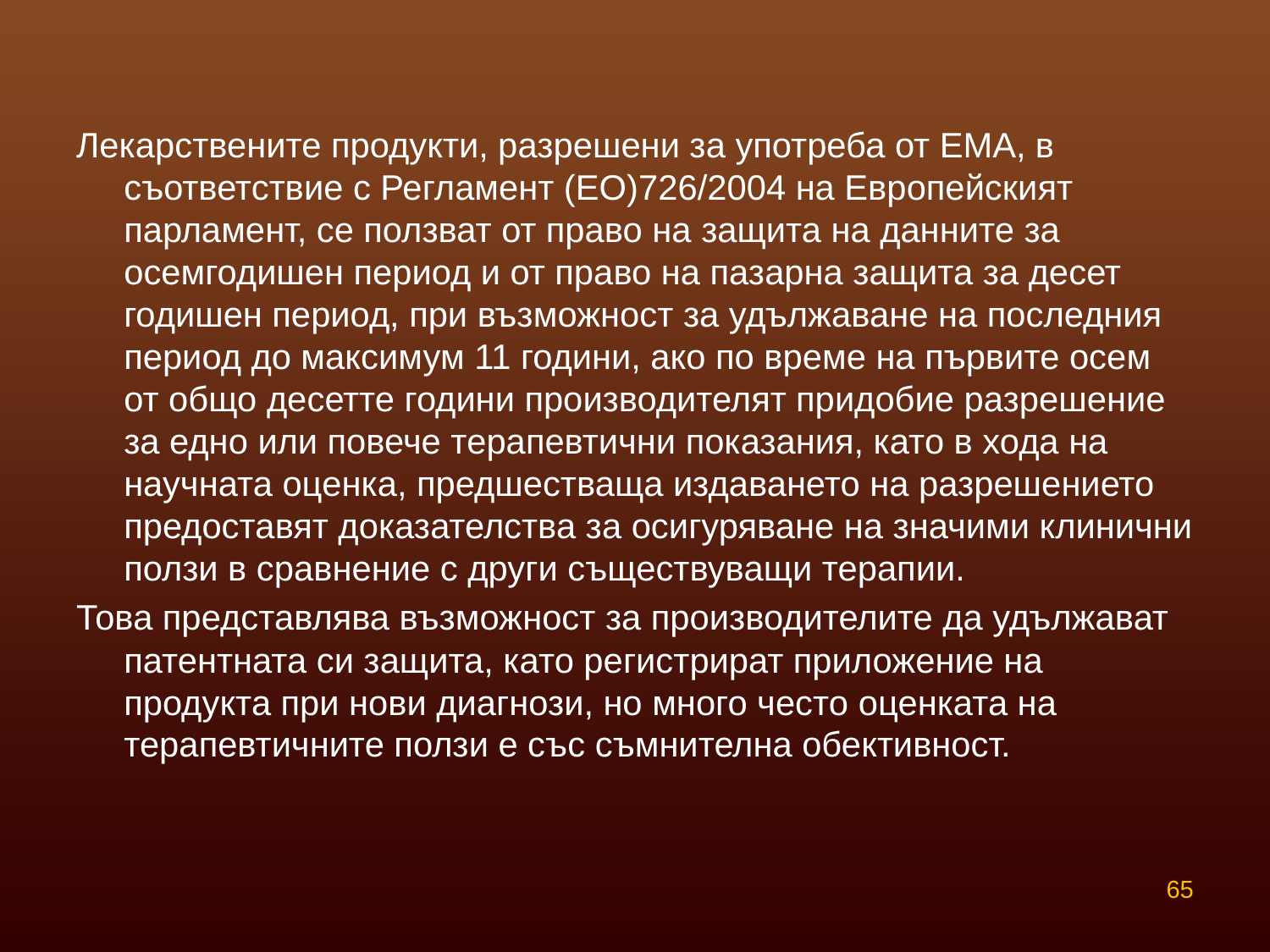

Лекарствените продукти, разрешени за употреба от ЕМА, в съответствие с Регламент (ЕО)726/2004 на Европейският парламент, се ползват от право на защита на данните за осемгодишен период и от право на пазарна защита за десет годишен период, при възможност за удължаване на последния период до максимум 11 години, ако по време на първите осем от общо десетте години производителят придобие разрешение за едно или повече терапевтични показания, като в хода на научната оценка, предшестваща издаването на разрешението предоставят доказателства за осигуряване на значими клинични ползи в сравнение с други съществуващи терапии.
Това представлява възможност за производителите да удължават патентната си защита, като регистрират приложение на продукта при нови диагнози, но много често оценката на терапевтичните ползи е със съмнителна обективност.
65